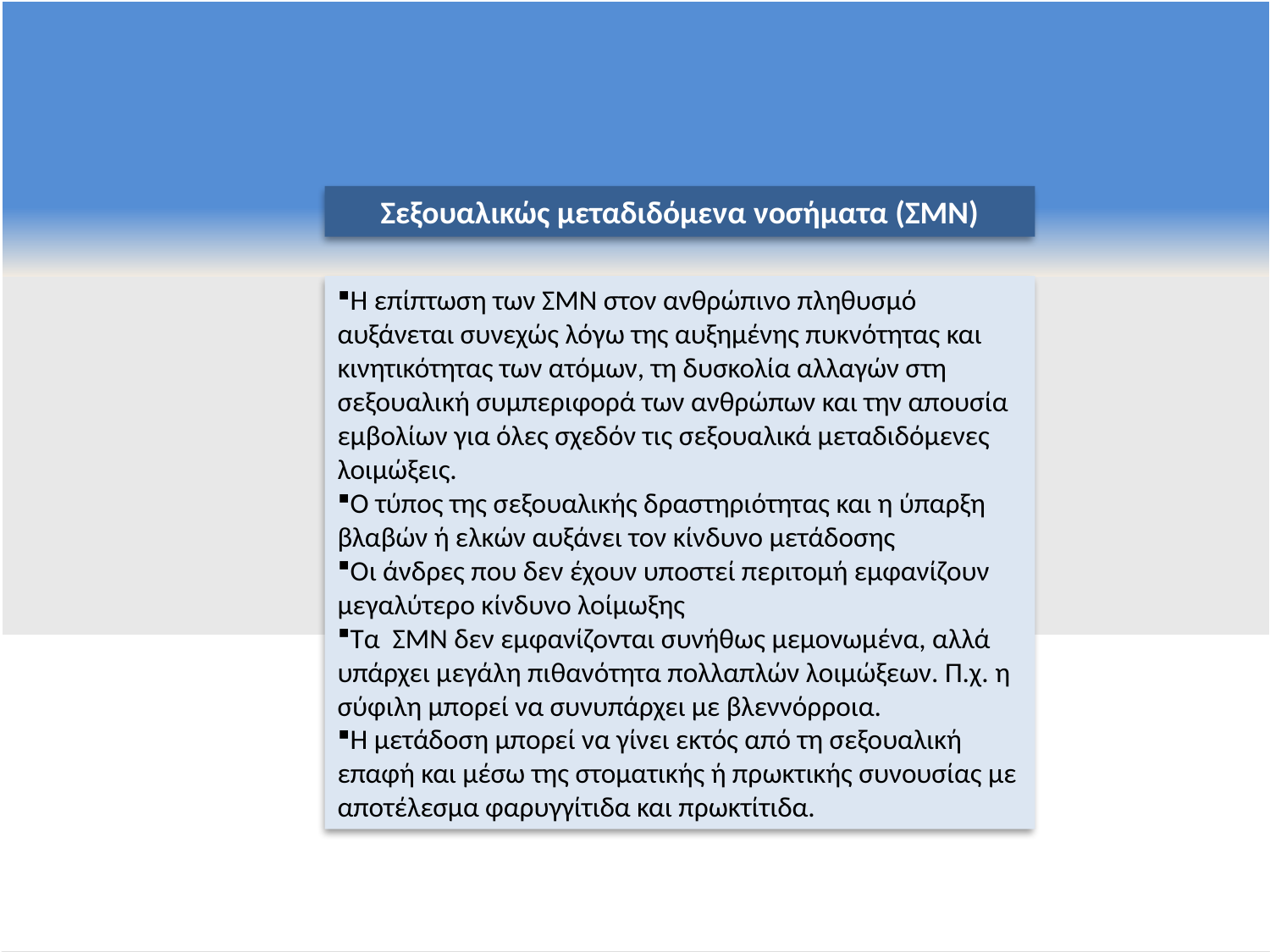

Σεξουαλικώς μεταδιδόμενα νοσήματα (ΣΜΝ)
Η επίπτωση των ΣΜΝ στον ανθρώπινο πληθυσμό αυξάνεται συνεχώς λόγω της αυξημένης πυκνότητας και κινητικότητας των ατόμων, τη δυσκολία αλλαγών στη σεξουαλική συμπεριφορά των ανθρώπων και την απουσία εμβολίων για όλες σχεδόν τις σεξουαλικά μεταδιδόμενες λοιμώξεις.
Ο τύπος της σεξουαλικής δραστηριότητας και η ύπαρξη βλαβών ή ελκών αυξάνει τον κίνδυνο μετάδοσης
Οι άνδρες που δεν έχουν υποστεί περιτομή εμφανίζουν μεγαλύτερο κίνδυνο λοίμωξης
Τα  ΣΜΝ δεν εμφανίζονται συνήθως μεμονωμένα, αλλά υπάρχει μεγάλη πιθανότητα πολλαπλών λοιμώξεων. Π.χ. η σύφιλη μπορεί να συνυπάρχει με βλεννόρροια.
Η μετάδοση μπορεί να γίνει εκτός από τη σεξουαλική επαφή και μέσω της στοματικής ή πρωκτικής συνουσίας με αποτέλεσμα φαρυγγίτιδα και πρωκτίτιδα.